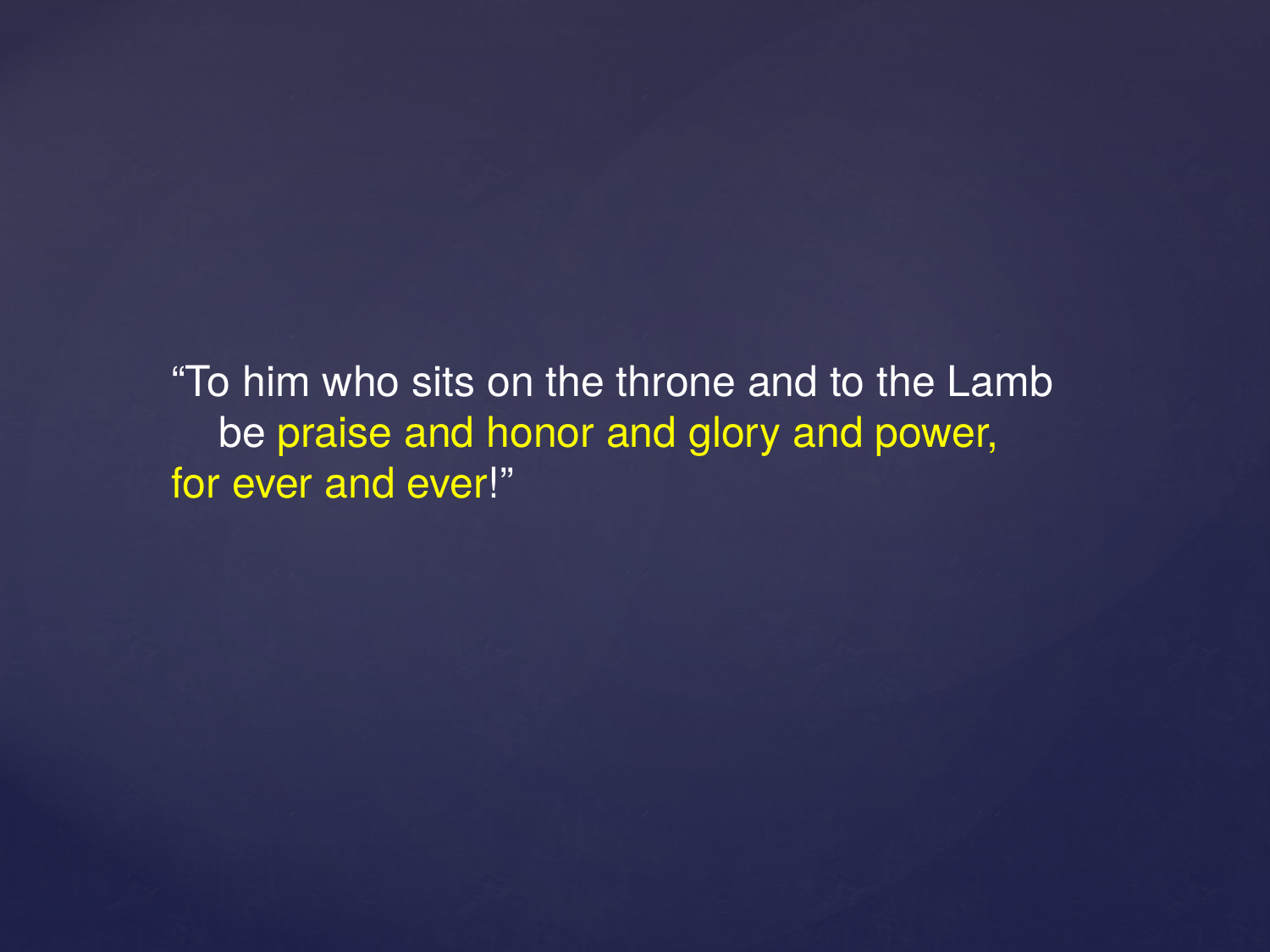

“To him who sits on the throne and to the Lamb
    be praise and honor and glory and power,
for ever and ever!”